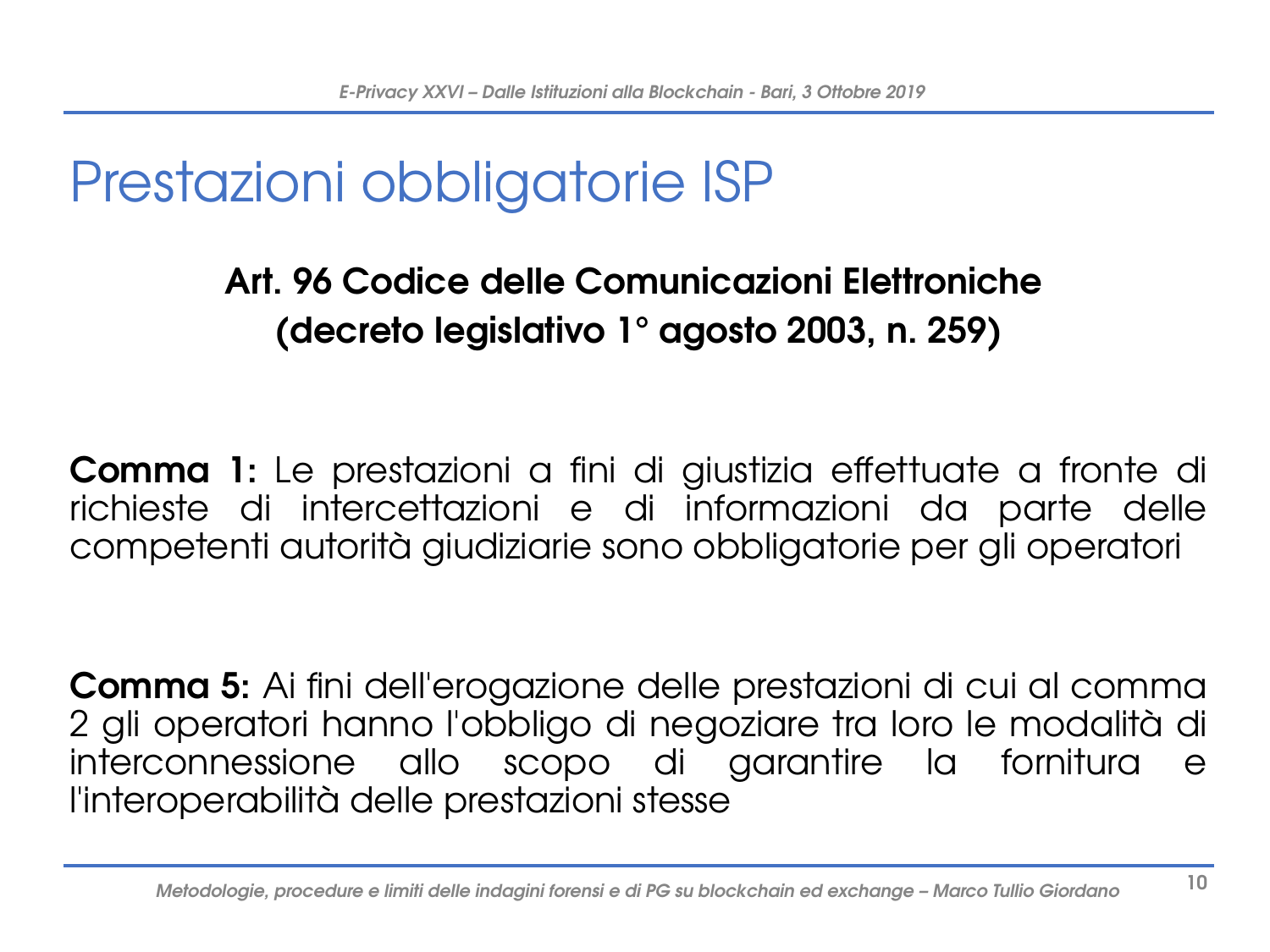

# Prestazioni obbligatorie ISP
Art. 96 Codice delle Comunicazioni Elettroniche
(decreto legislativo 1° agosto 2003, n. 259)

Comma 1: Le prestazioni a fini di giustizia effettuate a fronte di richieste di intercettazioni e di informazioni da parte delle competenti autorità giudiziarie sono obbligatorie per gli operatori

Comma 5: Ai fini dell'erogazione delle prestazioni di cui al comma 2 gli operatori hanno l'obbligo di negoziare tra loro le modalità di interconnessione allo scopo di garantire la fornitura e l'interoperabilità delle prestazioni stesse

10